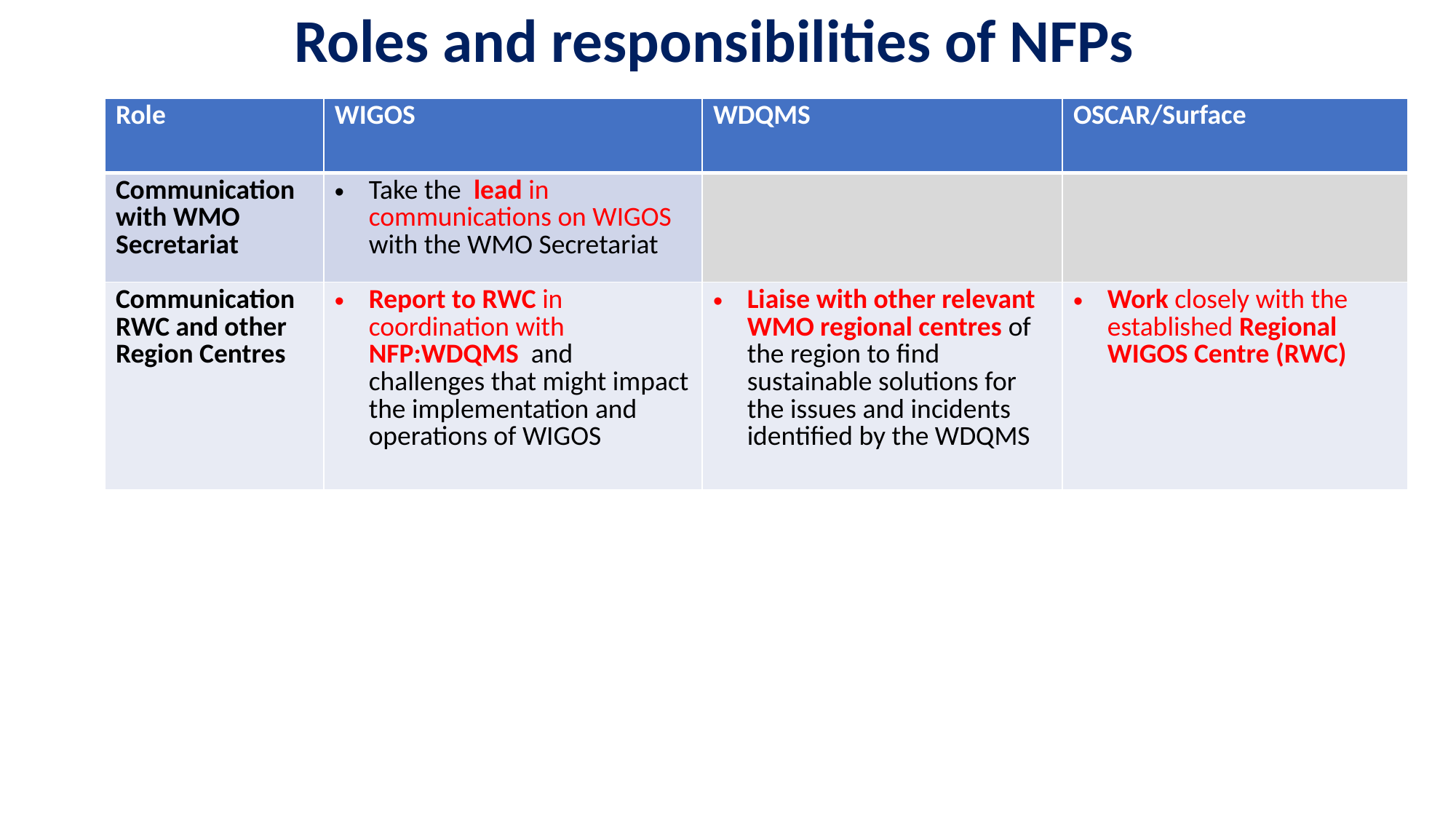

Roles and responsibilities of NFPs
| Role | WIGOS | WDQMS | OSCAR/Surface |
| --- | --- | --- | --- |
| Communication with WMO Secretariat | Take the lead in communications on WIGOS with the WMO Secretariat |  |  |
| Communication RWC and other Region Centres | Report to RWC in coordination with NFP:WDQMS and challenges that might impact the implementation and operations of WIGOS | Liaise with other relevant WMO regional centres of the region to find sustainable solutions for the issues and incidents identified by the WDQMS | Work closely with the established Regional WIGOS Centre (RWC) |